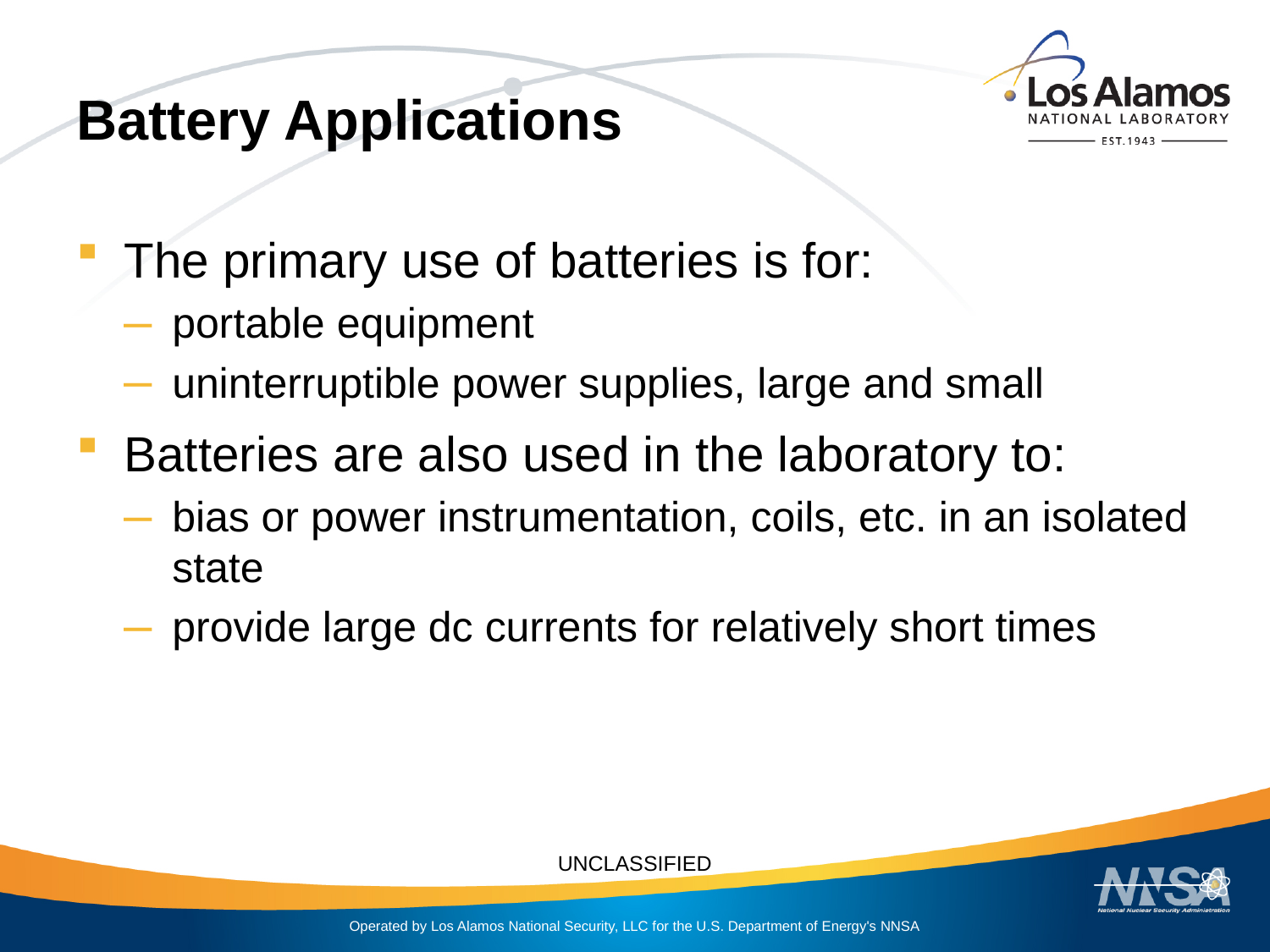

# Battery Applications
The primary use of batteries is for:
portable equipment
uninterruptible power supplies, large and small
Batteries are also used in the laboratory to:
bias or power instrumentation, coils, etc. in an isolated state
provide large dc currents for relatively short times